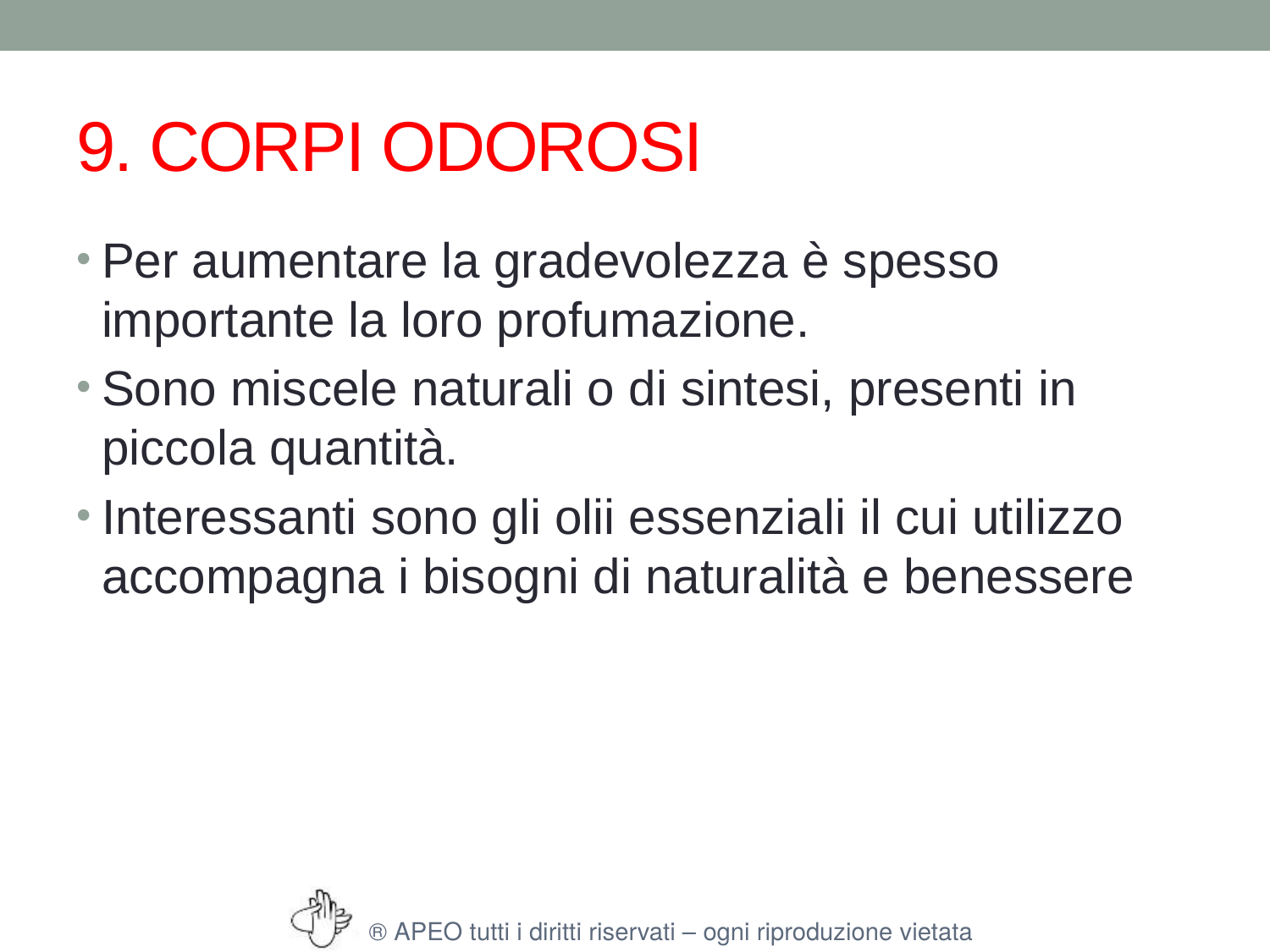

# 9. CORPI ODOROSI
Per aumentare la gradevolezza è spesso importante la loro profumazione.
Sono miscele naturali o di sintesi, presenti in piccola quantità.
Interessanti sono gli olii essenziali il cui utilizzo accompagna i bisogni di naturalità e benessere